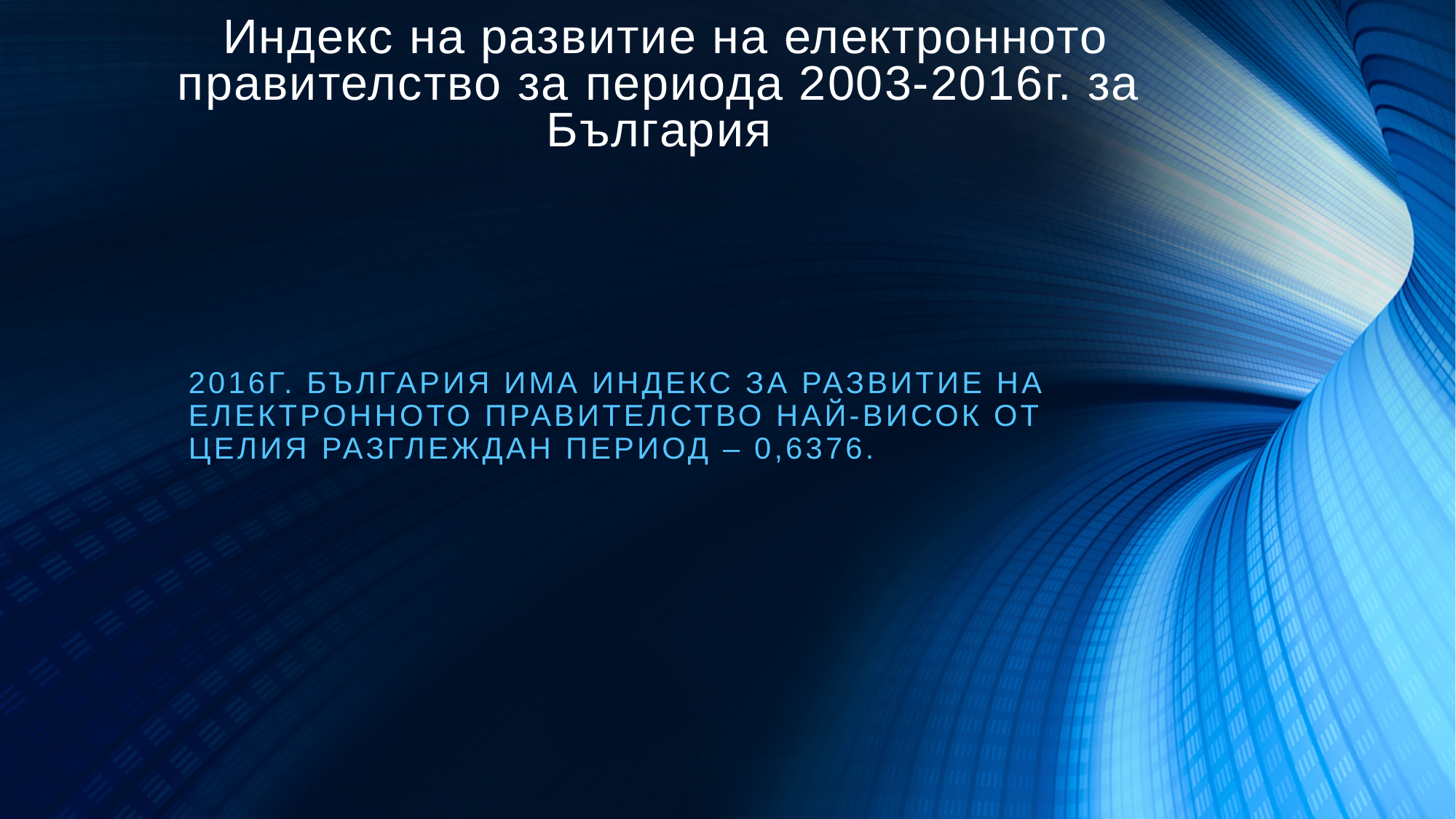

# Индекс на развитие на електронното правителство за периода 2003-2016г. за България

2016г. България има индекс за развитие на електронното правителство най-висок от целия разглеждан период – 0,6376.